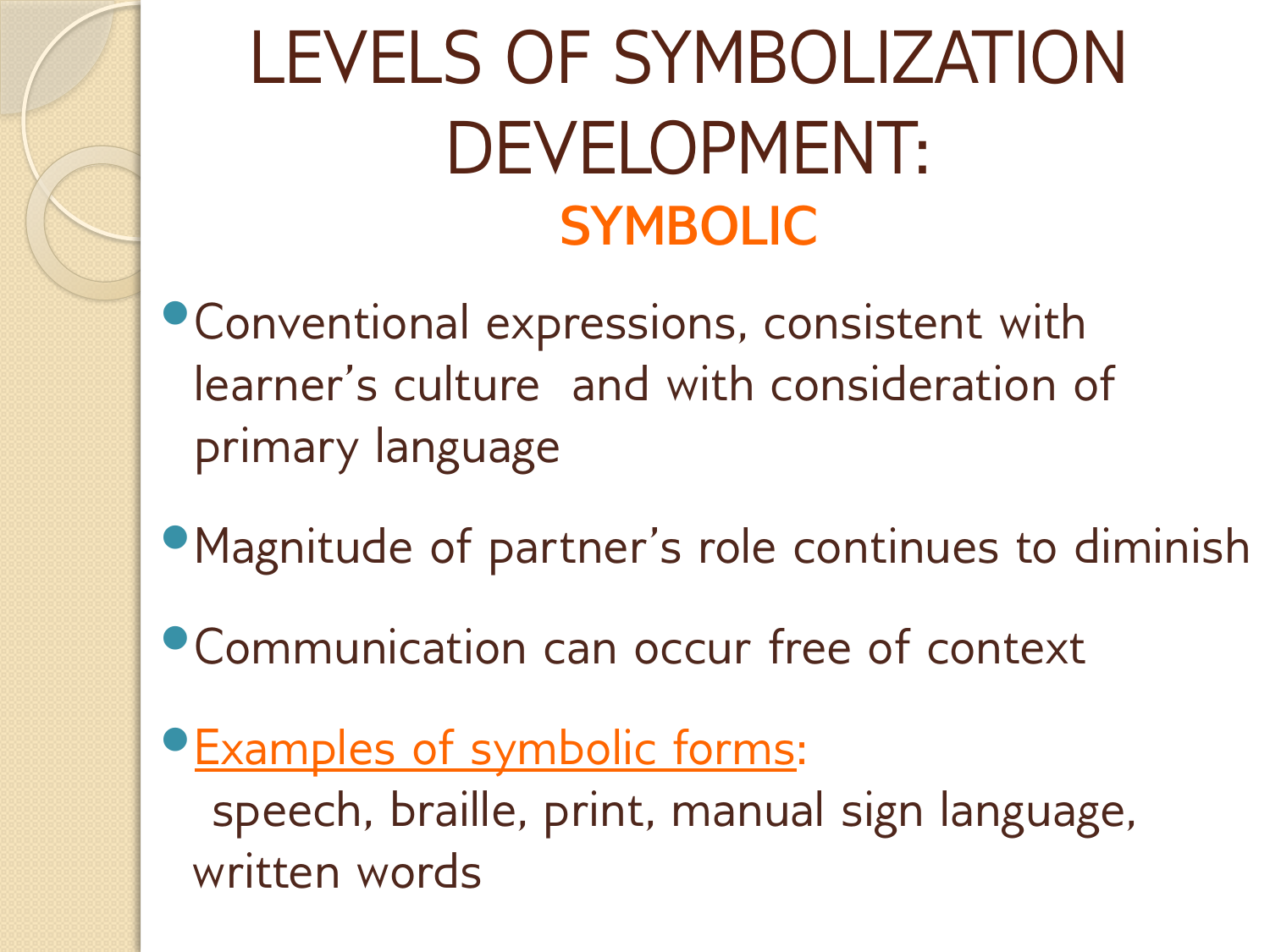

# LEVELS OF SYMBOLIZATION DEVELOPMENT: SYMBOLIC
Conventional expressions, consistent with learner’s culture  and with consideration of primary language

Magnitude of partner’s role continues to diminish

Communication can occur free of context

Examples of symbolic forms:
    speech, braille, print, manual sign language, written words